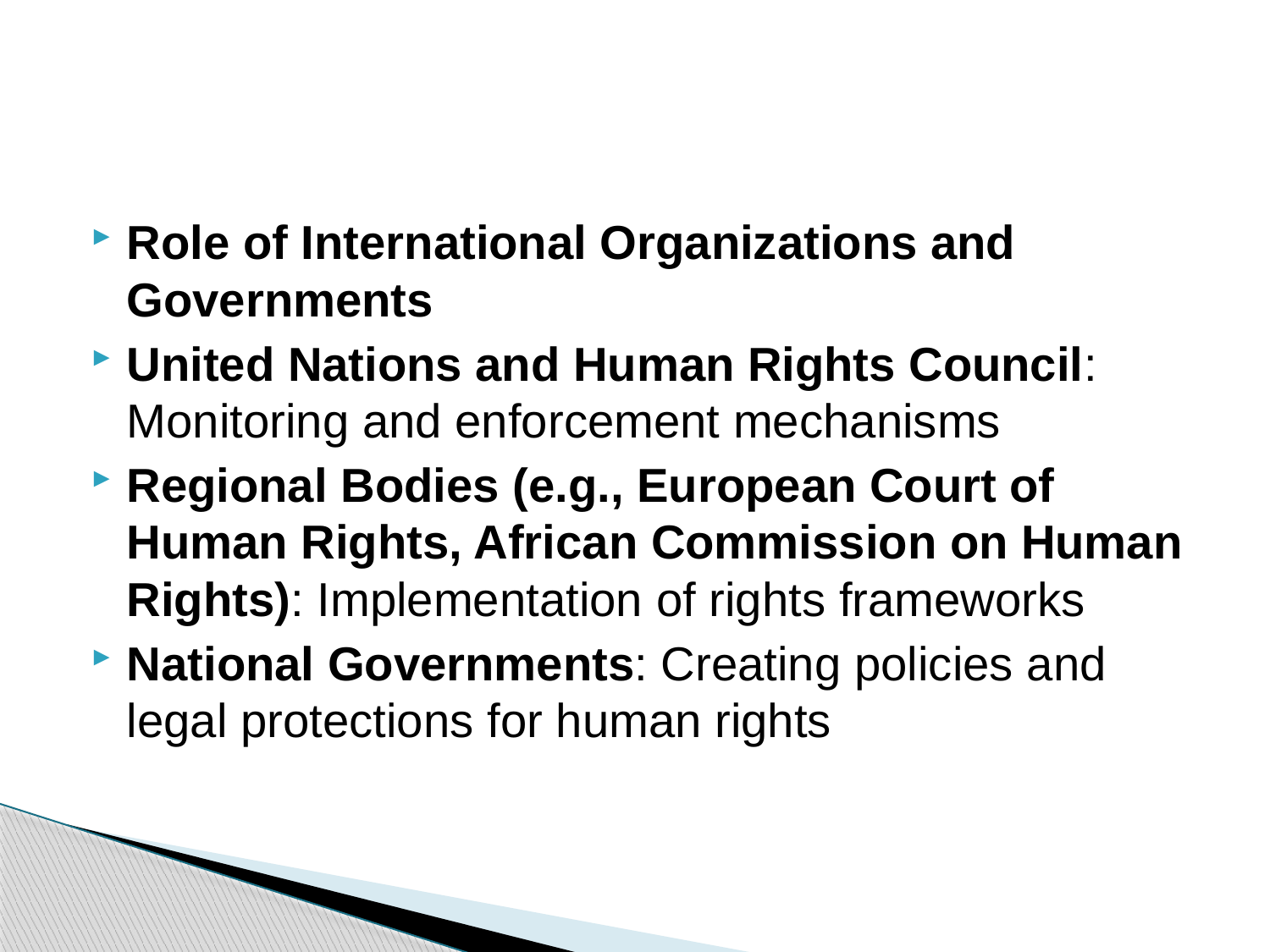

#
Role of International Organizations and Governments
United Nations and Human Rights Council: Monitoring and enforcement mechanisms
Regional Bodies (e.g., European Court of Human Rights, African Commission on Human Rights): Implementation of rights frameworks
National Governments: Creating policies and legal protections for human rights